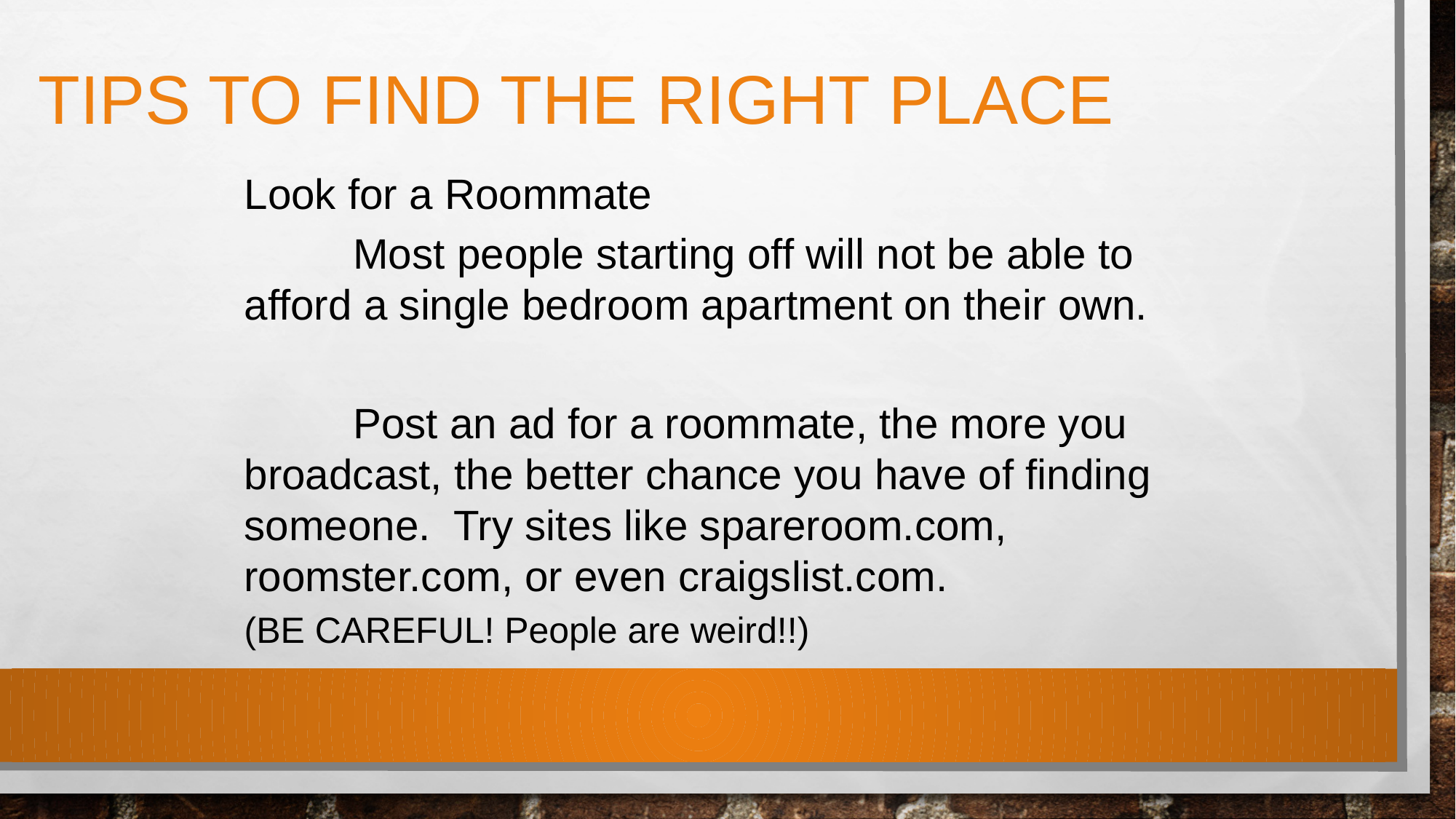

# Tips to find the right place
Look for a Roommate
	Most people starting off will not be able to afford a single bedroom apartment on their own.

	Post an ad for a roommate, the more you broadcast, the better chance you have of finding someone.  Try sites like spareroom.com, roomster.com, or even craigslist.com.
(BE CAREFUL! People are weird!!)